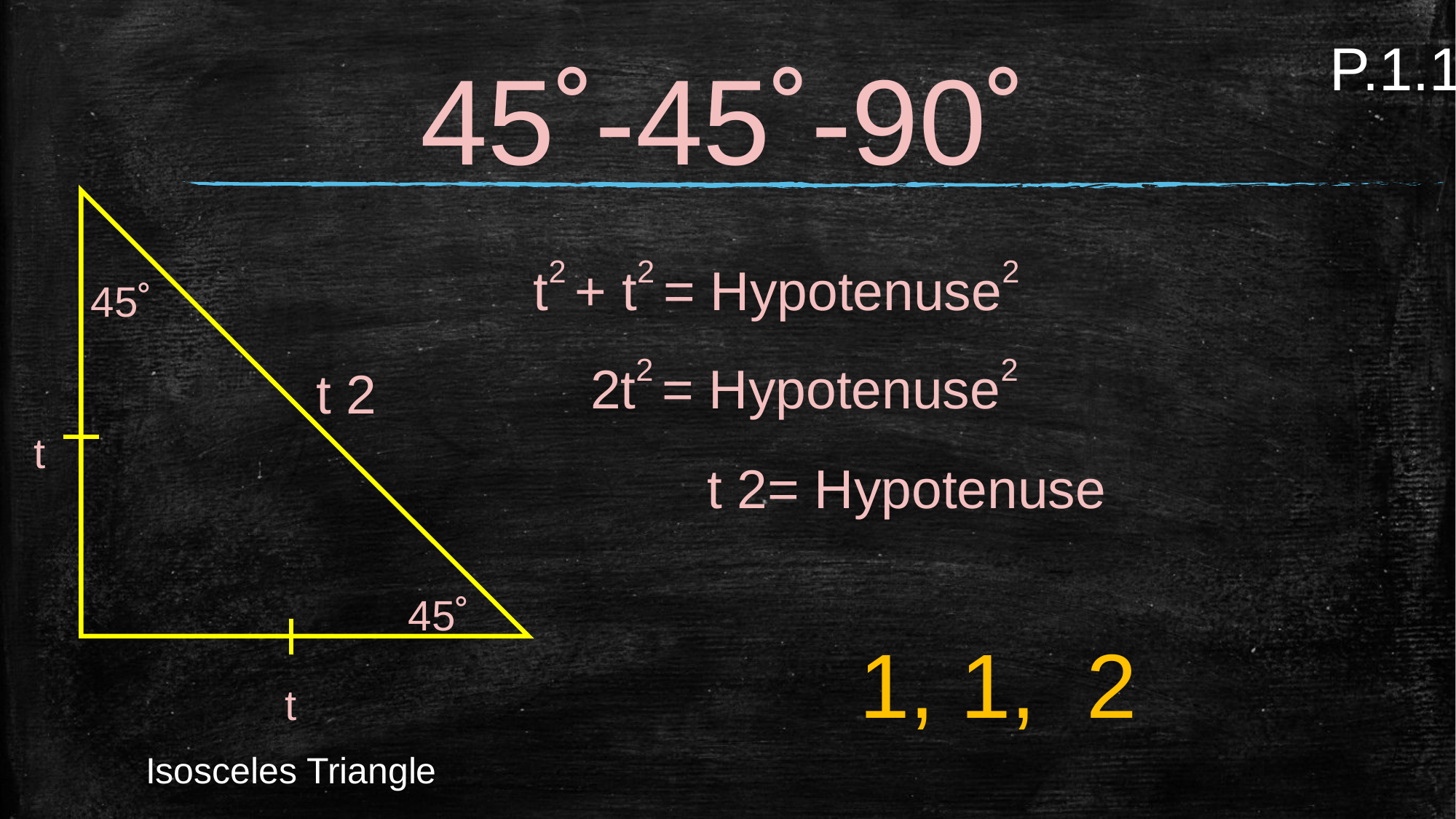

P.1.1
45˚-45˚-90˚

t2 + t2 = Hypotenuse2
45˚
2t2 = Hypotenuse2
t 2
t
t 2= Hypotenuse
45˚
1, 1,  2
t
Isosceles Triangle